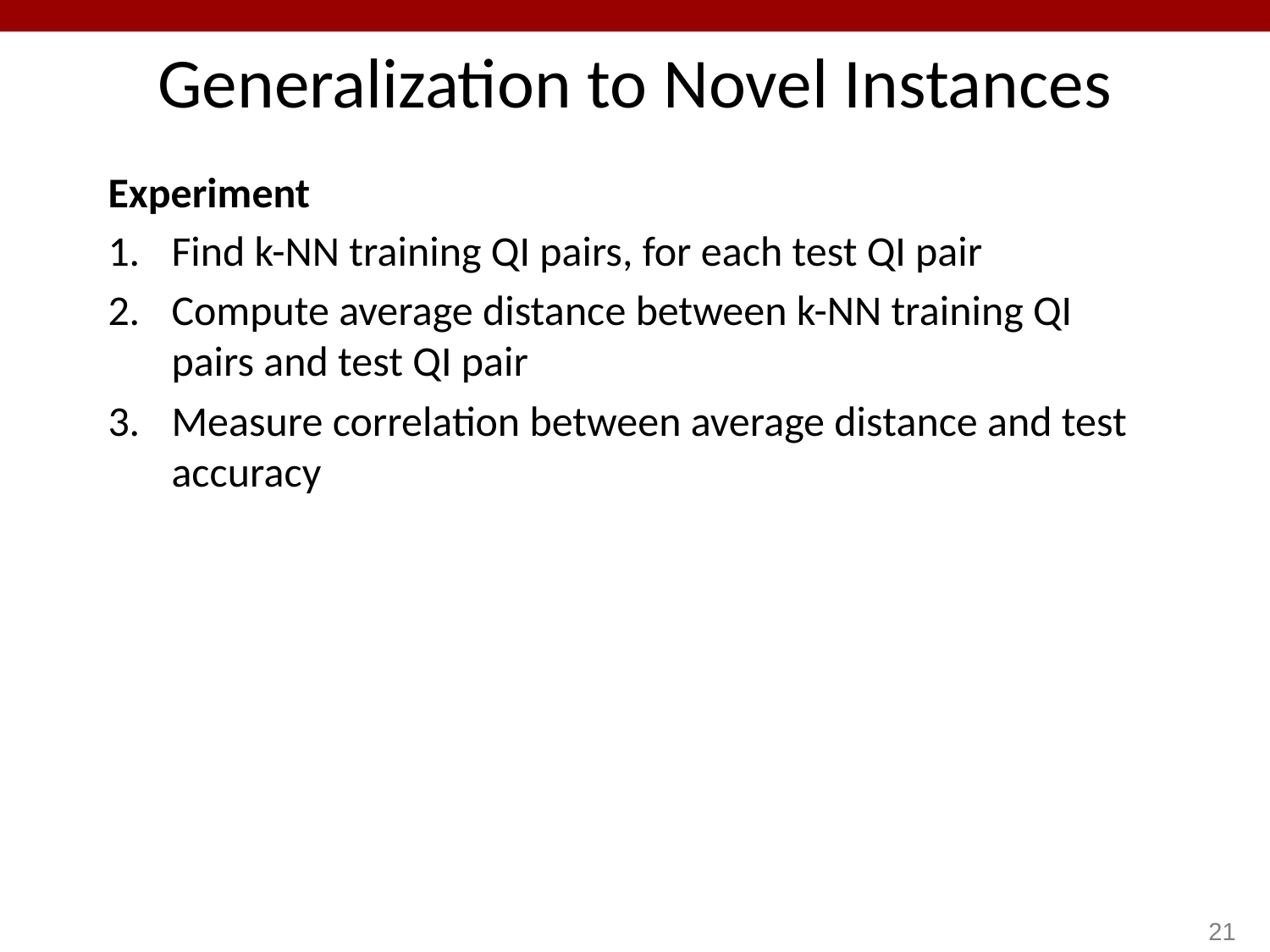

# Generalization to Novel Instances
Experiment
Find k-NN training QI pairs, for each test QI pair
Compute average distance between k-NN training QI pairs and test QI pair
Measure correlation between average distance and test accuracy
21